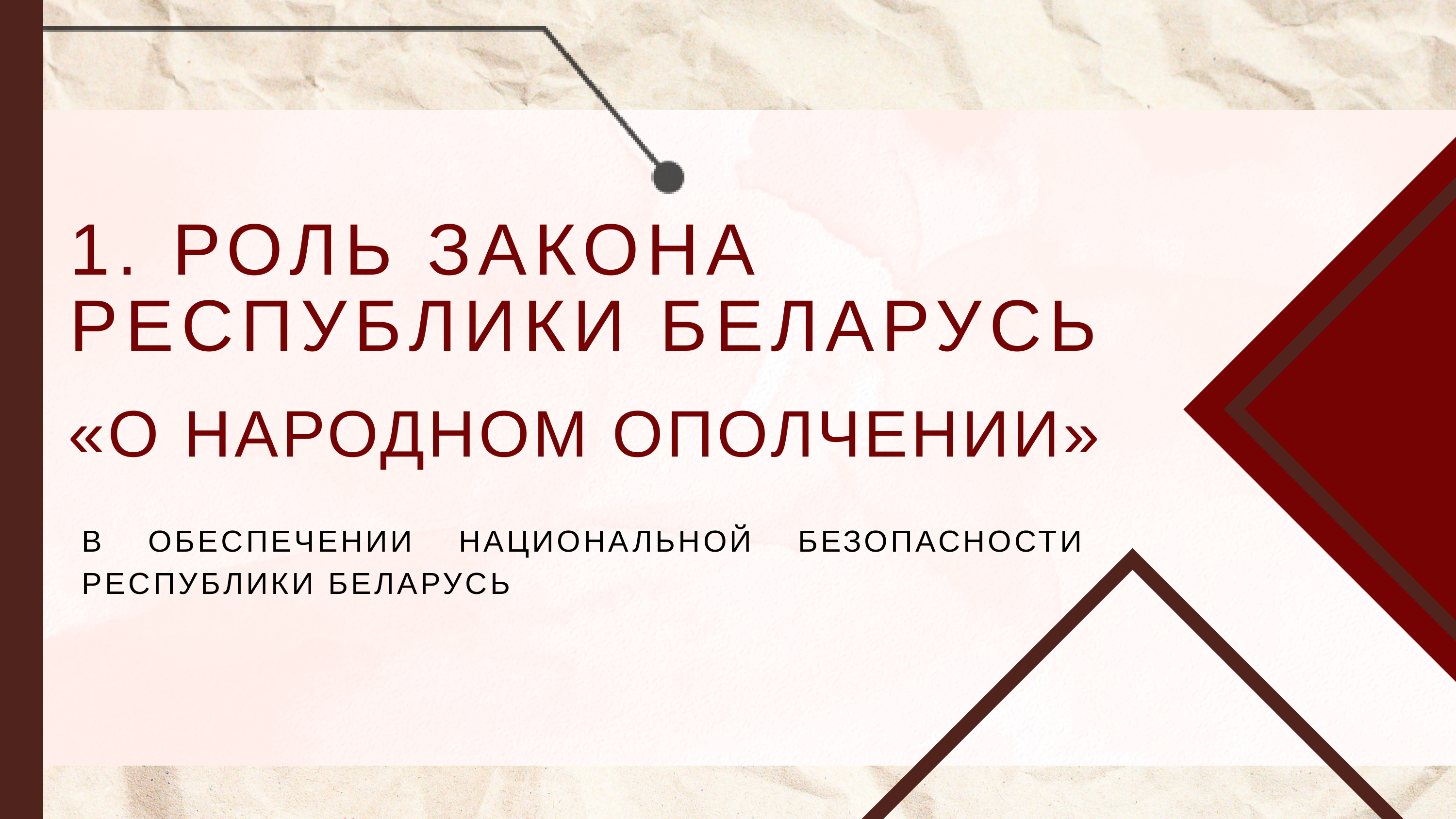

1. РОЛЬ ЗАКОНА
РЕСПУБЛИКИ БЕЛАРУСЬ
«О НАРОДНОМ ОПОЛЧЕНИИ»
В ОБЕСПЕЧЕНИИ НАЦИОНАЛЬНОЙ БЕЗОПАСНОСТИ РЕСПУБЛИКИ БЕЛАРУСЬ